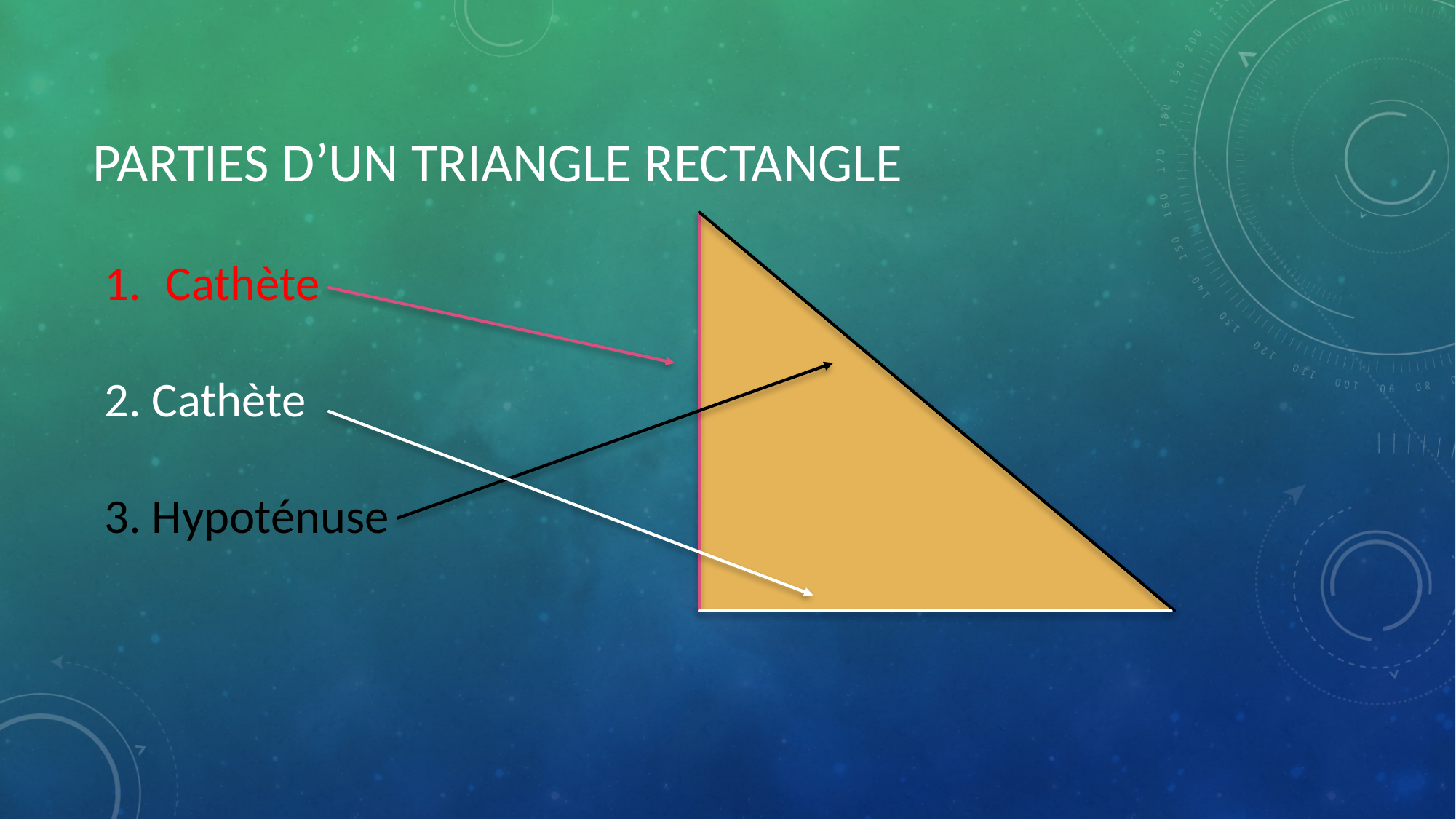

# Parties d’un triangle rectangle

Cathète

2. Cathète

3. Hypoténuse